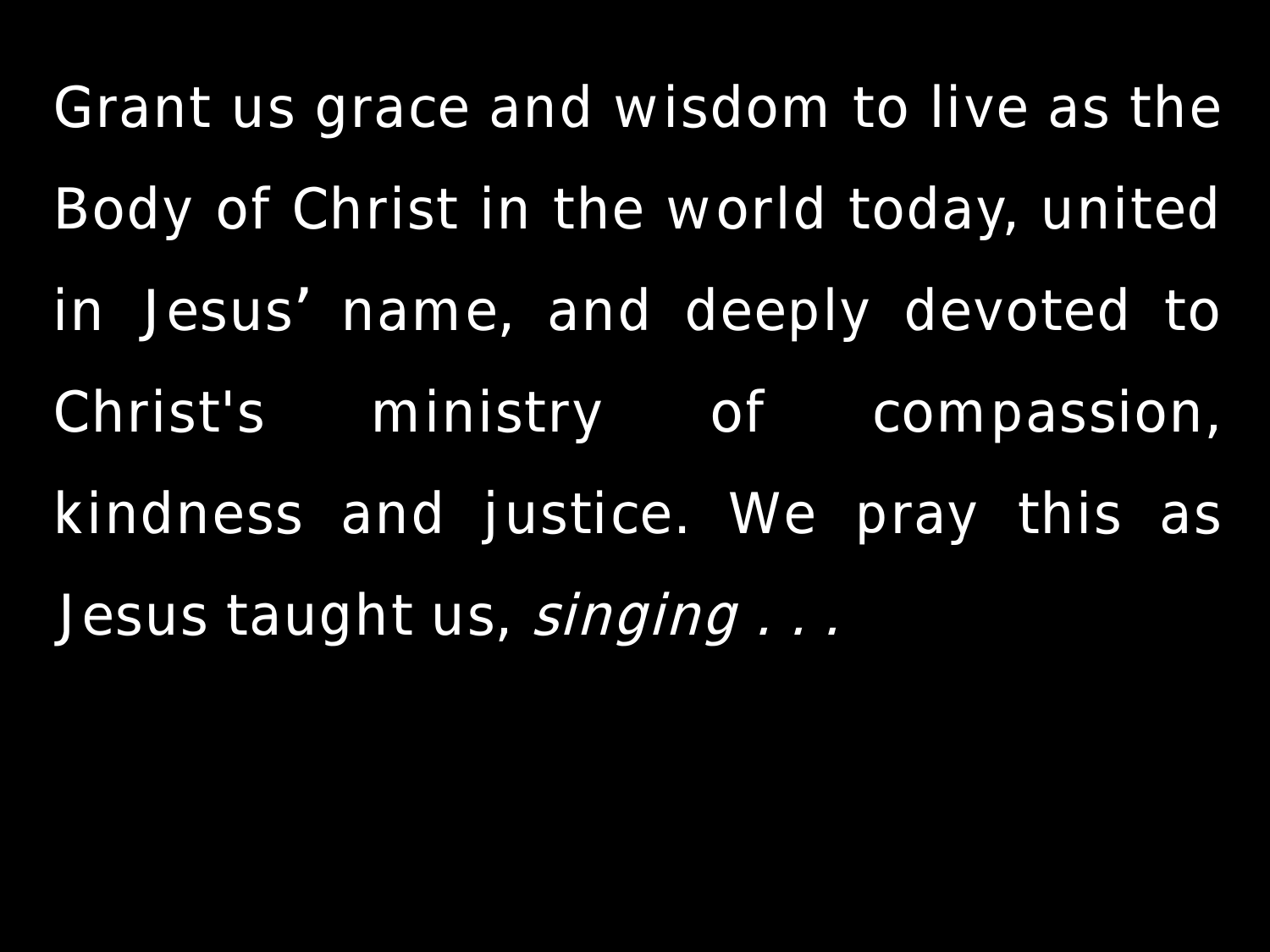

Grant us grace and wisdom to live as the Body of Christ in the world today, united in Jesus’ name, and deeply devoted to Christ's ministry of compassion, kindness and justice. We pray this as Jesus taught us, singing . . .